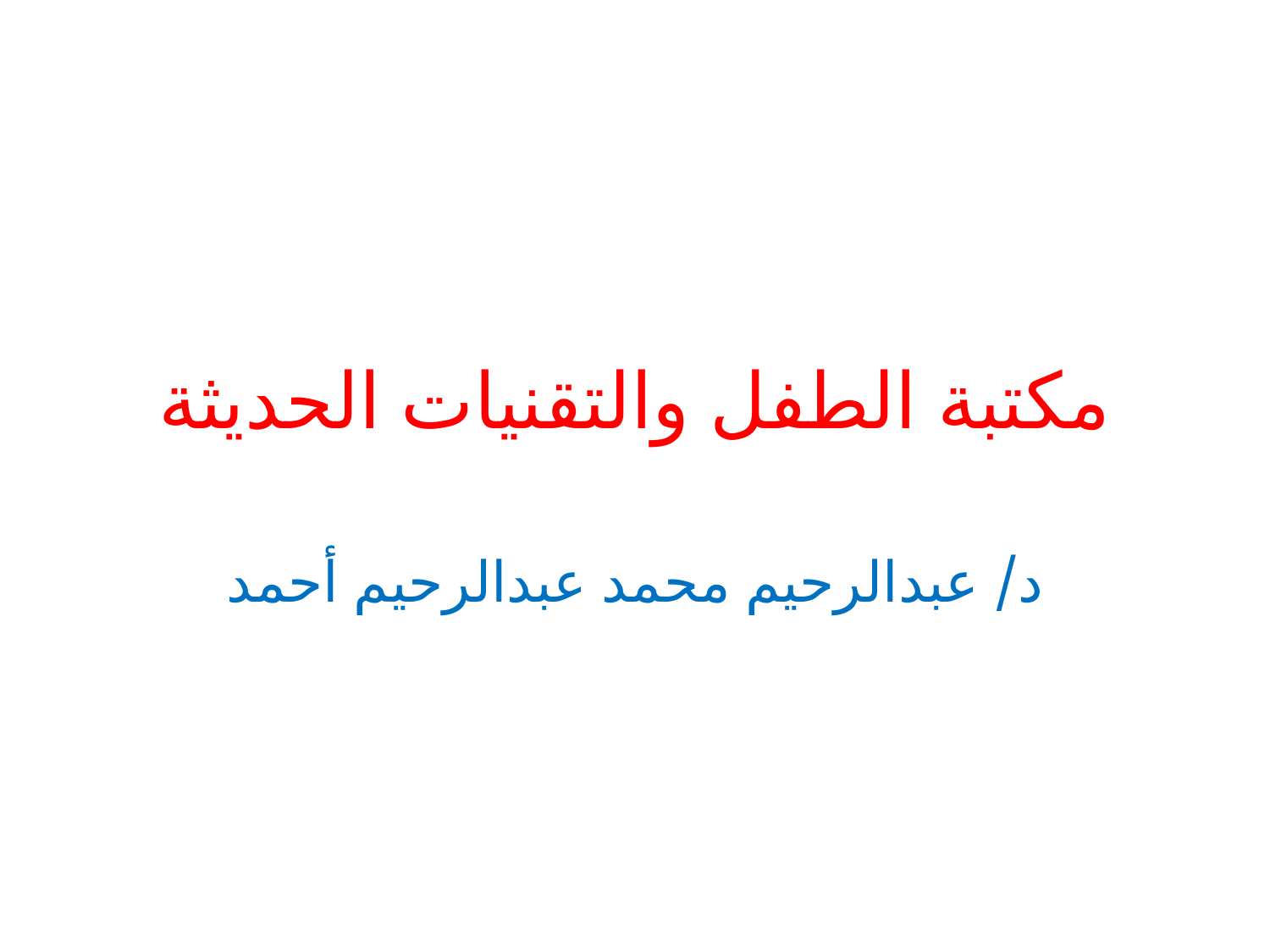

# مكتبة الطفل والتقنيات الحديثة
د/ عبدالرحيم محمد عبدالرحيم أحمد